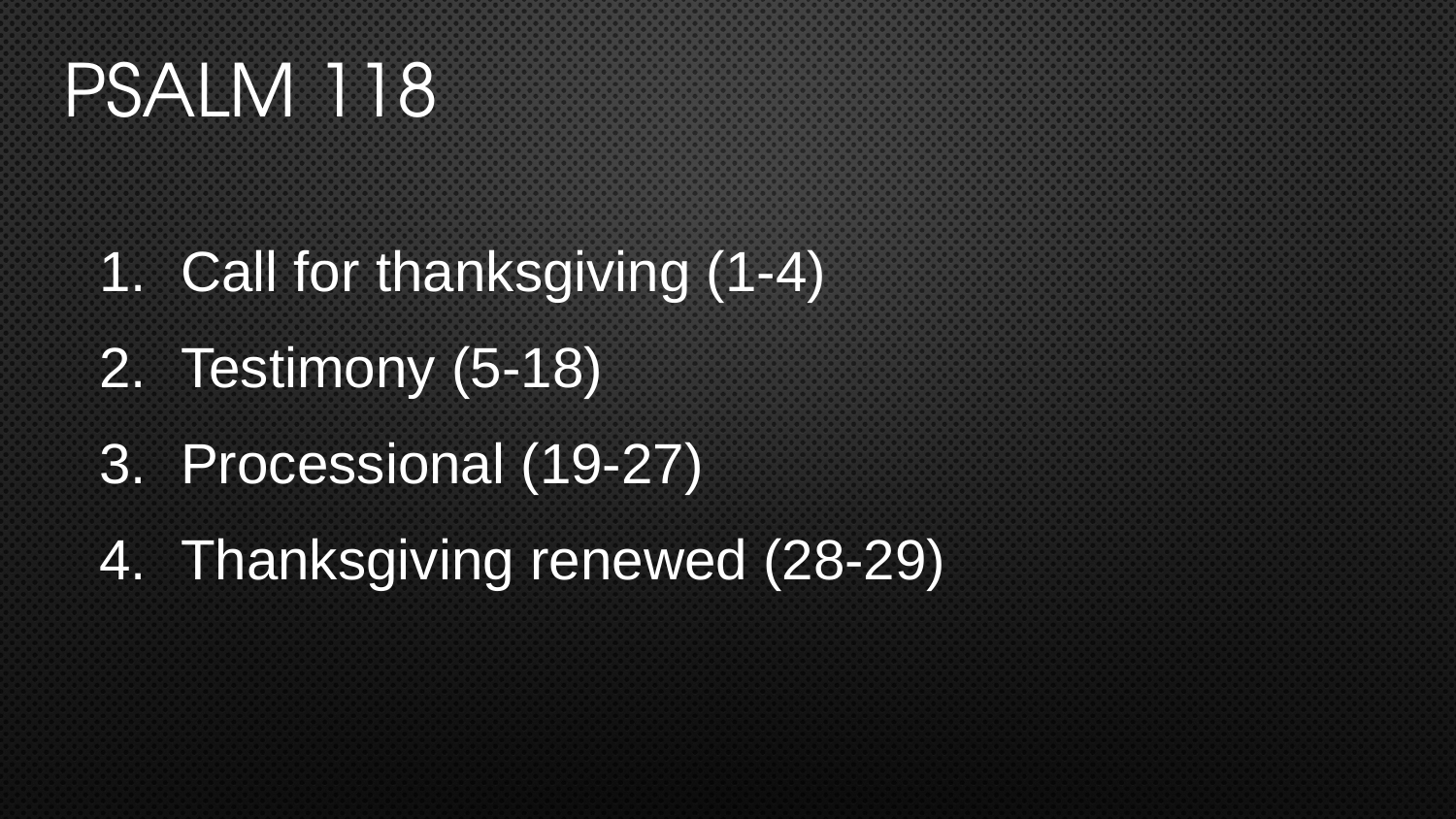

Psalm 118
Call for thanksgiving (1-4)
Testimony (5-18)
Processional (19-27)
Thanksgiving renewed (28-29)